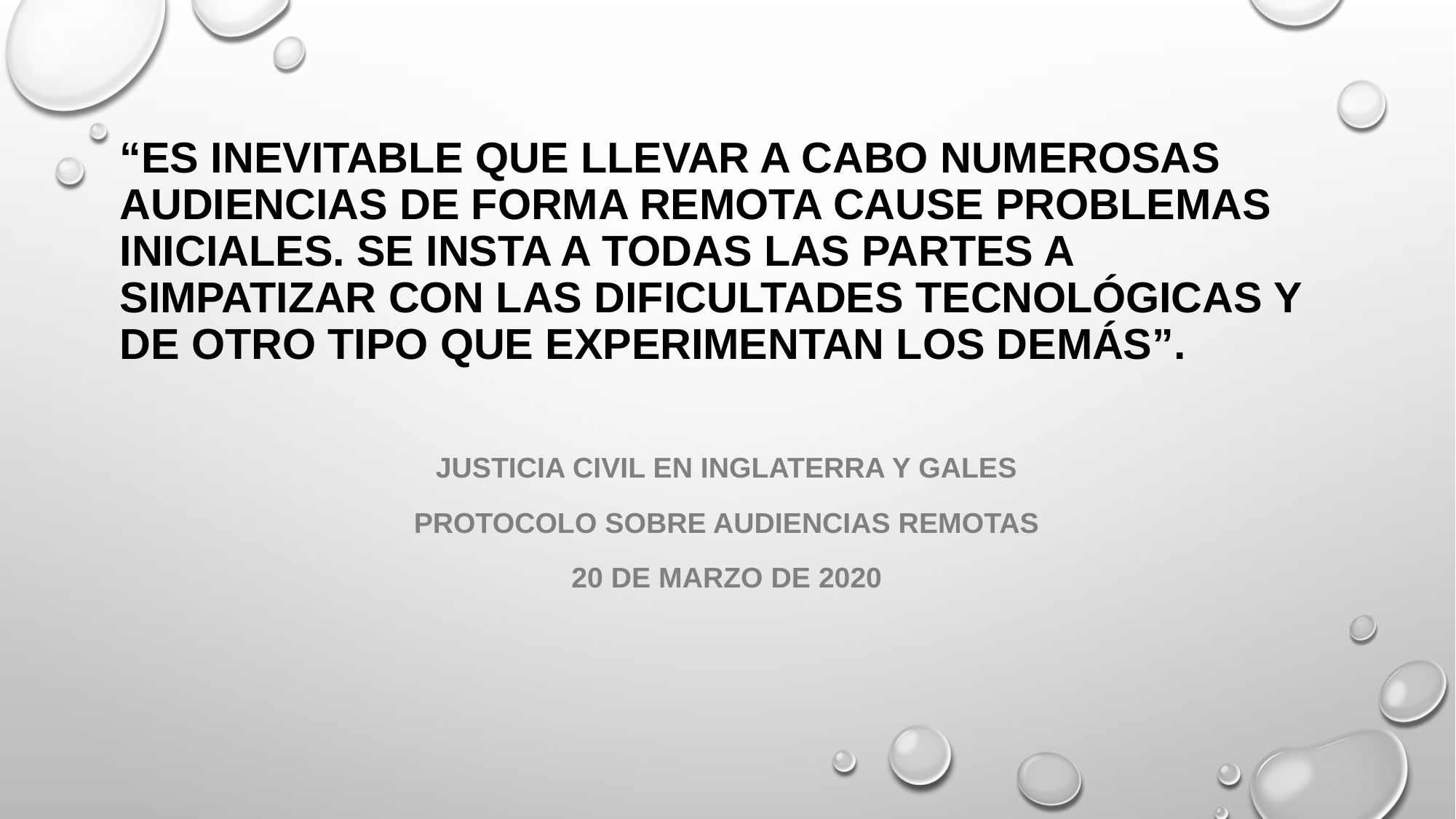

# “Es inevitable que llevar a cabo numerosas audiencias de forma remota cause problemas iniciales. Se insta a todas las partes a simpatizar con las dificultades tecnológicas y de otro tipo que experimentan los demás”.
JUSTICIA CIVIL EN INGLATERRA Y GALES
PROTOCOLO SOBRE AUDIENCIAS REMOTAS
20 de marzo de 2020